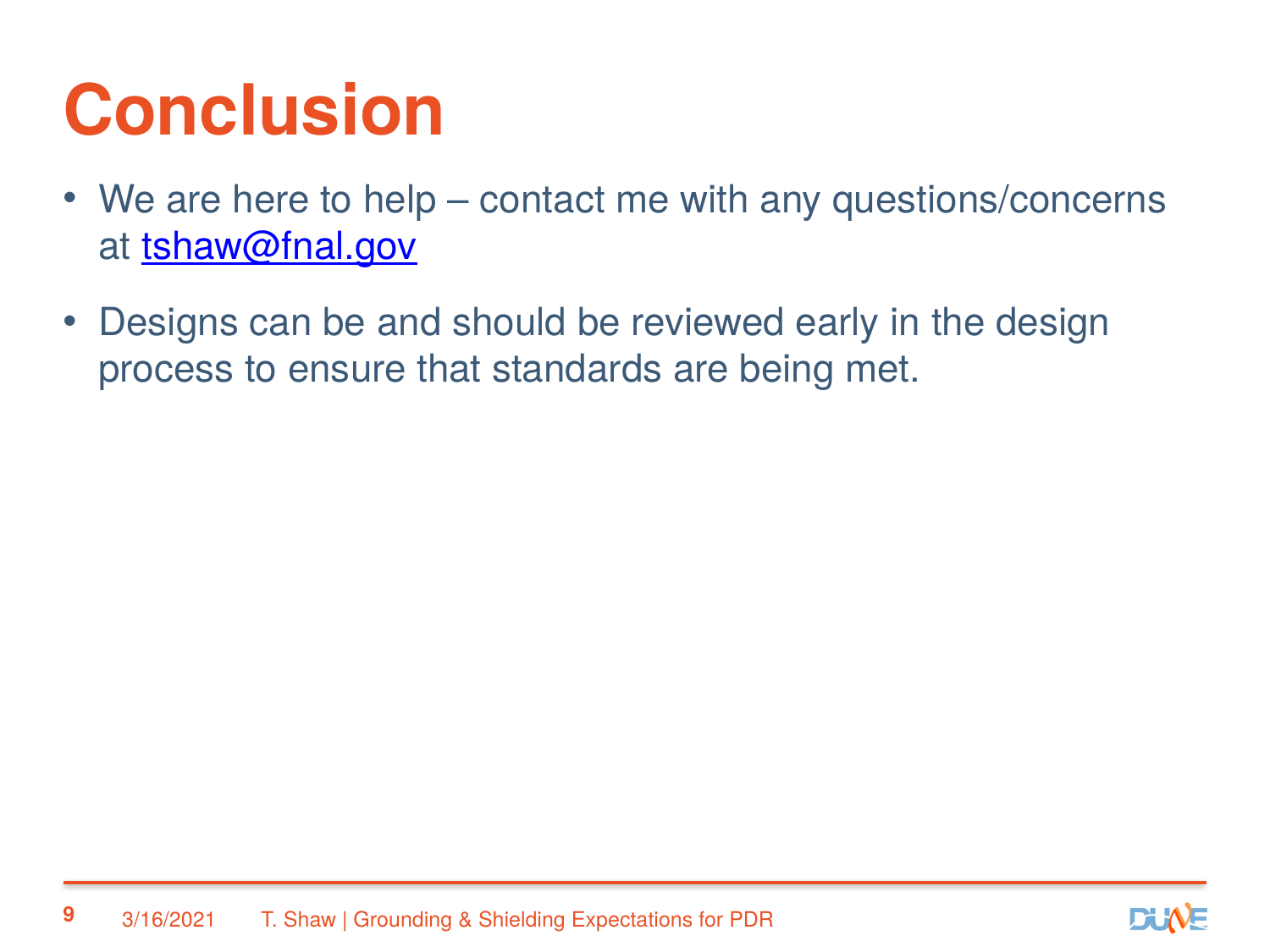

# Conclusion
We are here to help – contact me with any questions/concerns at tshaw@fnal.gov
Designs can be and should be reviewed early in the design process to ensure that standards are being met.
9
3/16/2021
T. Shaw | Grounding & Shielding Expectations for PDR